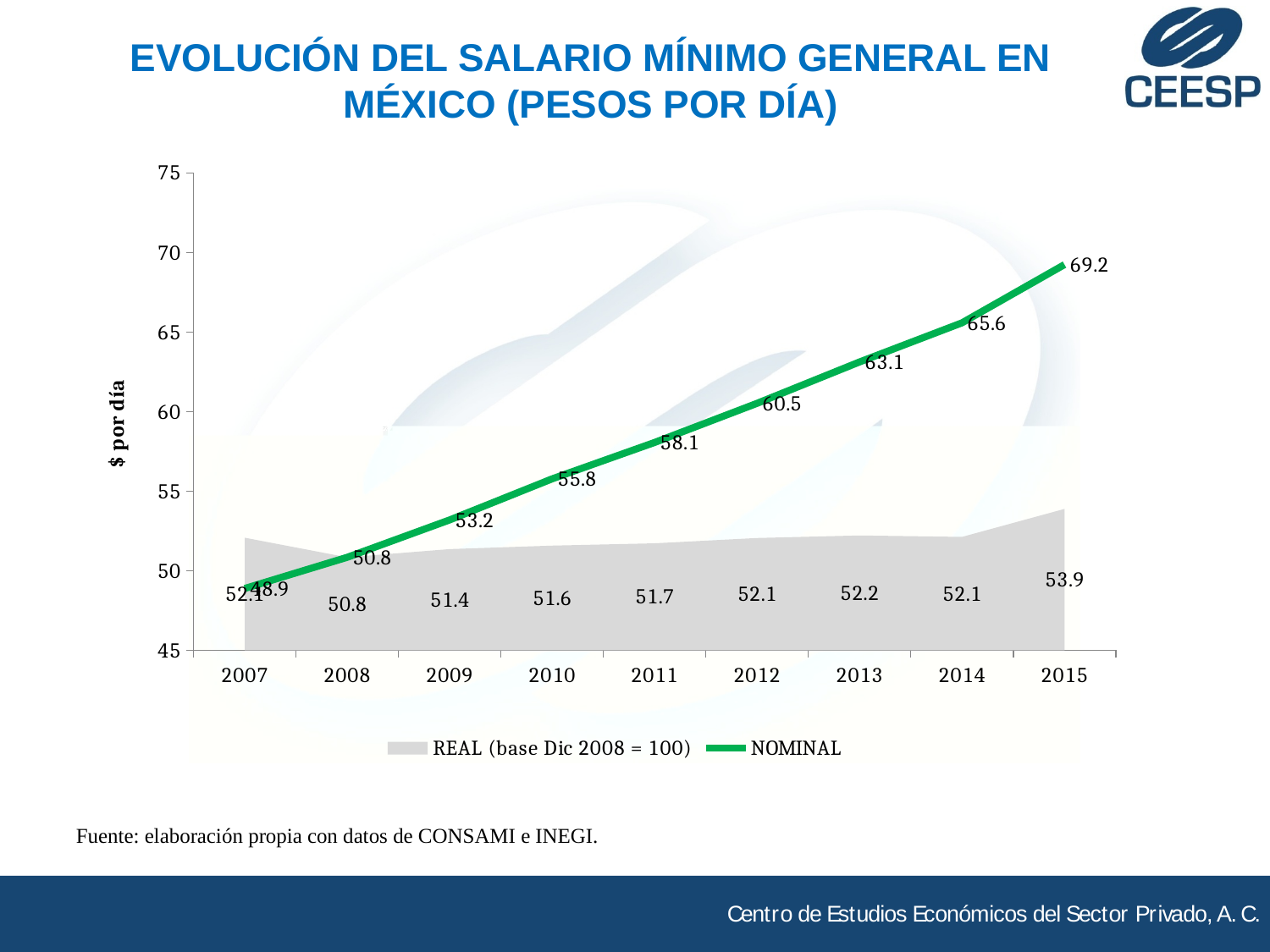

# EVOLUCIÓN DEL SALARIO MÍNIMO GENERAL EN MÉXICO (PESOS POR DÍA)

### Chart

| Category | REAL (base Dic 2008 = 100) | NOMINAL |
|---|---|---|
| 2007 | 52.07095728074904 | 48.879999999999995 |
| 2008 | 50.84 | 50.839999999999996 |
| 2009 | 51.35481619159675 | 53.19000000000001 |
| 2010 | 51.57565366187505 | 55.77 |
| 2011 | 51.718426573594144 | 58.06 |
| 2012 | 52.053072083775305 | 60.520833333333336 |
| 2013 | 52.21296704854386 | 63.11925 |
| 2014 | 52.12129021875723 | 65.58 |
| 2015 | 53.88112368046222 | 69.23882464537519 |
Fuente: elaboración propia con datos de CONSAMI e INEGI.